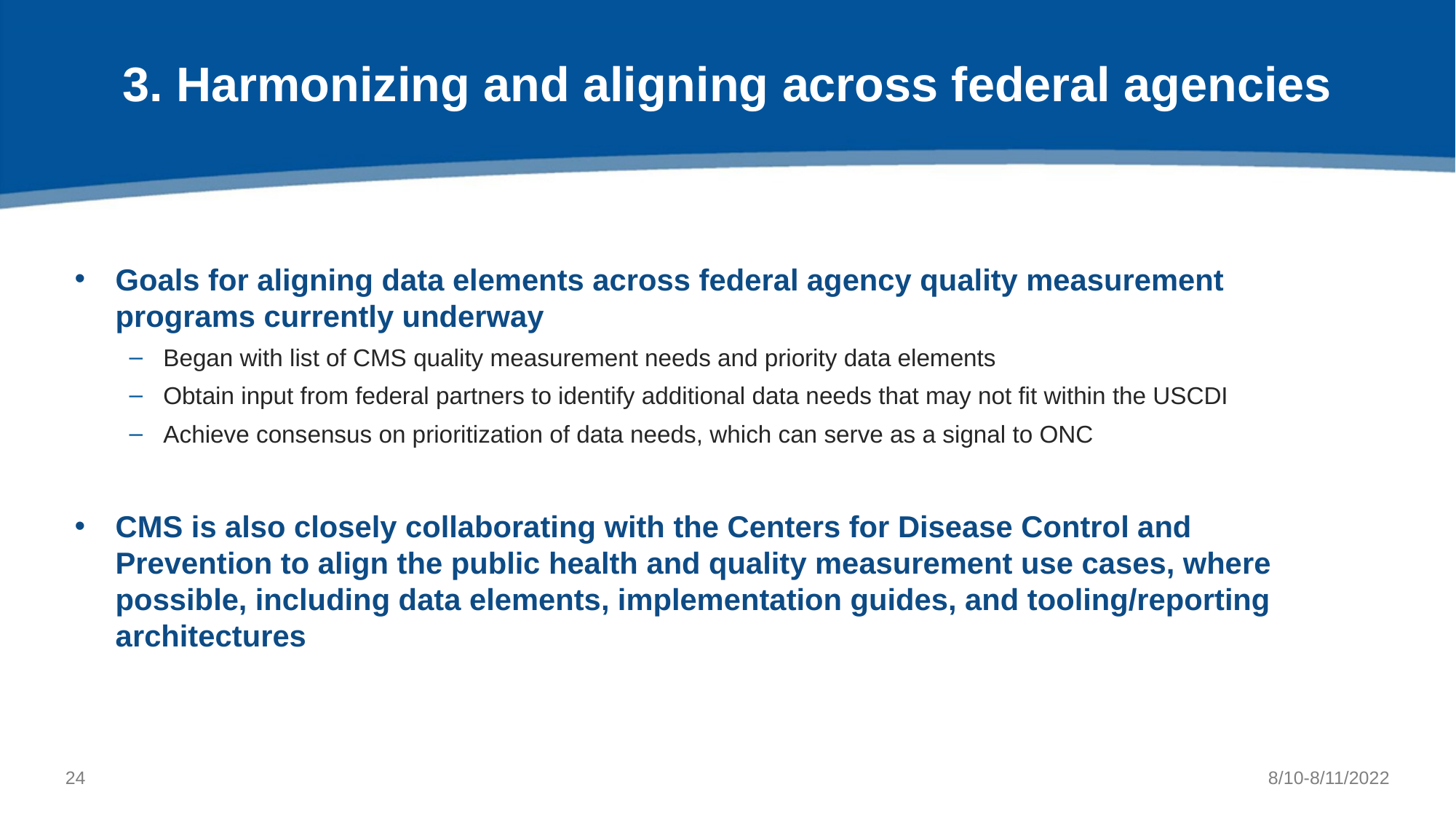

# 3. Harmonizing and aligning across federal agencies
Goals for aligning data elements across federal agency quality measurement programs currently underway
Began with list of CMS quality measurement needs and priority data elements
Obtain input from federal partners to identify additional data needs that may not fit within the USCDI
Achieve consensus on prioritization of data needs, which can serve as a signal to ONC

CMS is also closely collaborating with the Centers for Disease Control and Prevention to align the public health and quality measurement use cases, where possible, including data elements, implementation guides, and tooling/reporting architectures
24
8/10-8/11/2022